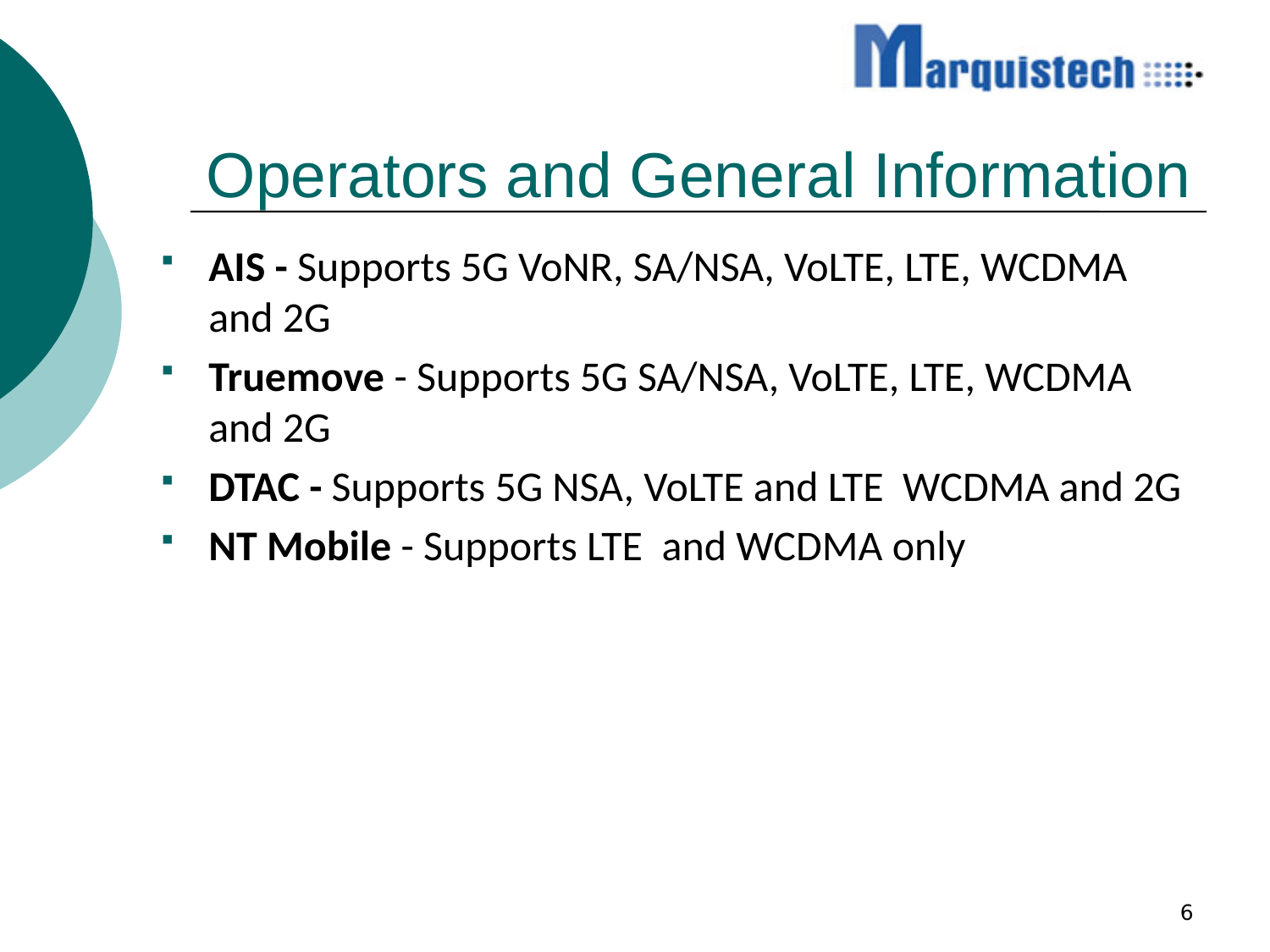

# Operators and General Information
AIS - Supports 5G VoNR, SA/NSA, VoLTE, LTE, WCDMA and 2G
Truemove - Supports 5G SA/NSA, VoLTE, LTE, WCDMA and 2G
DTAC - Supports 5G NSA, VoLTE and LTE  WCDMA and 2G
NT Mobile - Supports LTE  and WCDMA only

6